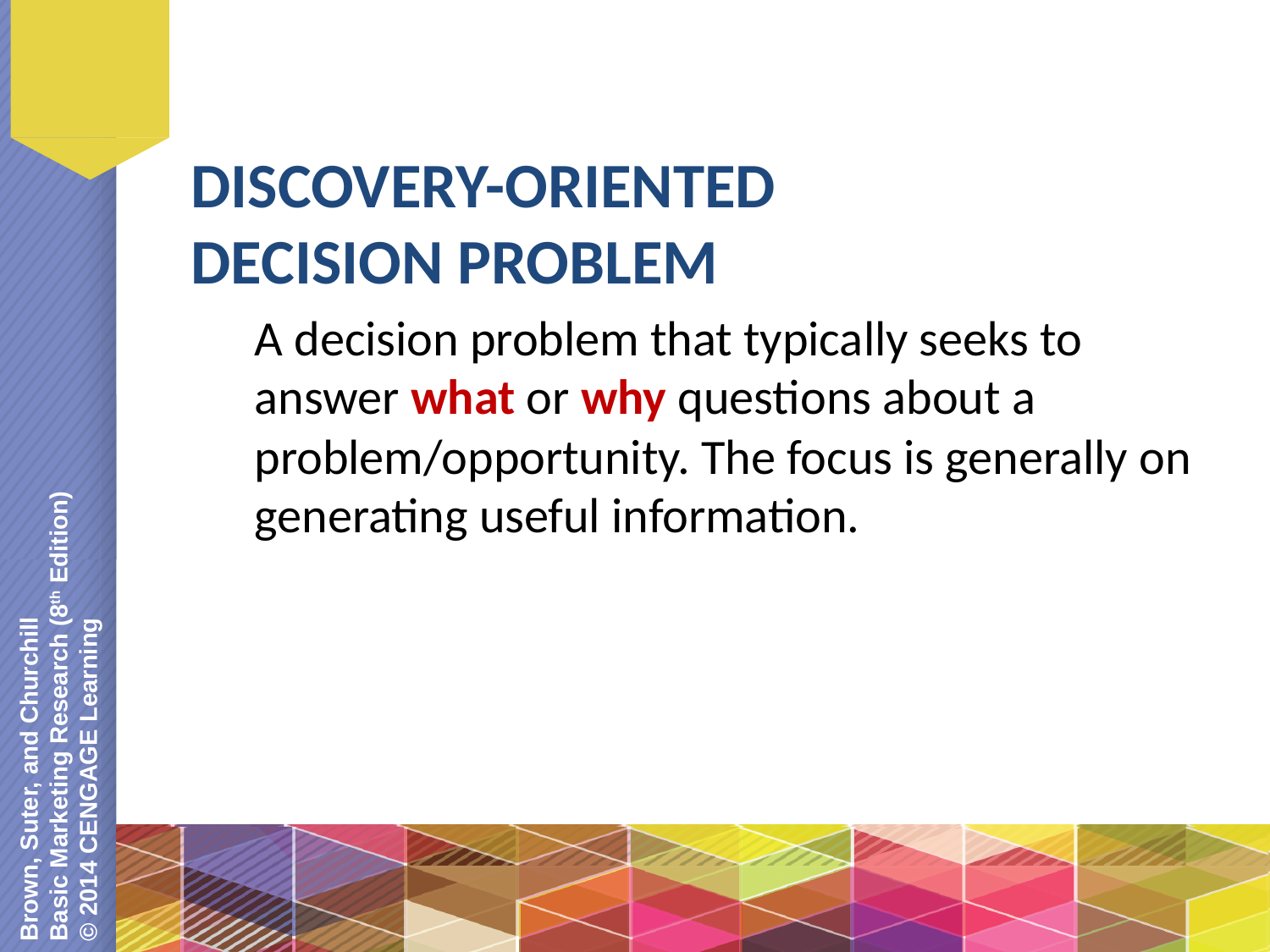

DISCOVERY-ORIENTED            DECISION PROBLEM
A decision problem that typically seeks to answer what or why questions about a problem/opportunity. The focus is generally on generating useful information.